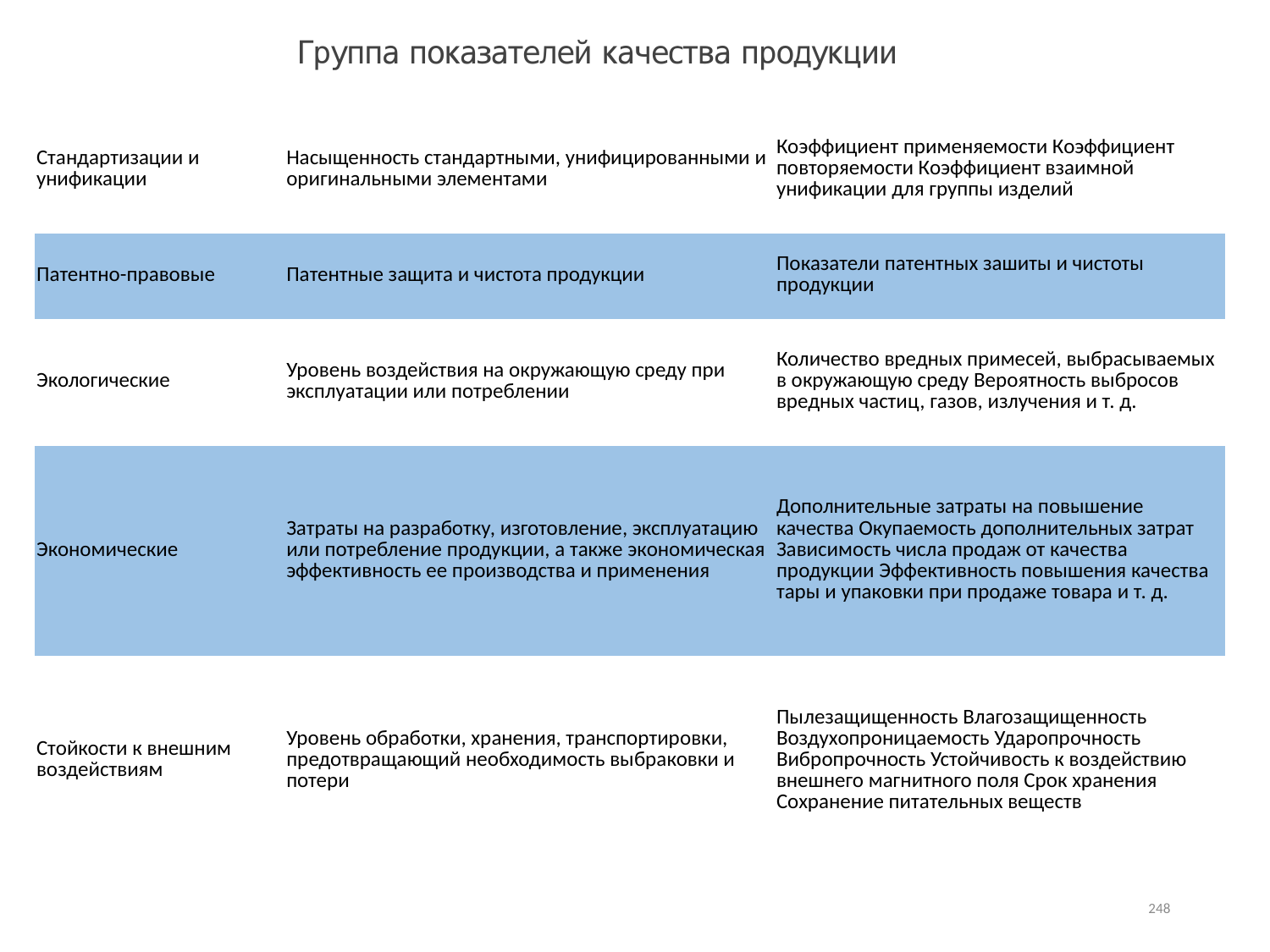

Группа показателей качества продукции

| Стандартизации и унификации | Насыщенность стандартными, унифицированными и оригинальными элементами | Коэффициент применяемости Коэффициент повторяемости Коэффициент взаимной унификации для группы изделий |
| --- | --- | --- |
| Патентно-правовые | Патентные защита и чистота продукции | Показатели патентных зашиты и чистоты продукции |
| Экологические | Уровень воздействия на окружающую среду при эксплуатации или потреблении | Количество вредных примесей, выбрасываемых в окружающую среду Вероятность выбросов вредных частиц, газов, излучения и т. д. |
| Экономические | Затраты на разработку, изготовление, эксплуатацию или потребление продукции, а также экономическая эффективность ее производства и применения | Дополнительные затраты на повышение качества Окупаемость дополнительных затрат Зависимость числа продаж от качества продукции Эффективность повышения качества тары и упаковки при продаже товара и т. д. |
| Стойкости к внешним воздействиям | Уровень обработки, хранения, транспортировки, предотвращающий необходимость выбраковки и потери | Пылезащищенность Влагозащищенность Воздухопроницаемость Ударопрочность Вибропрочность Устойчивость к воздействию внешнего магнитного поля Срок хранения Сохранение питательных веществ |
248